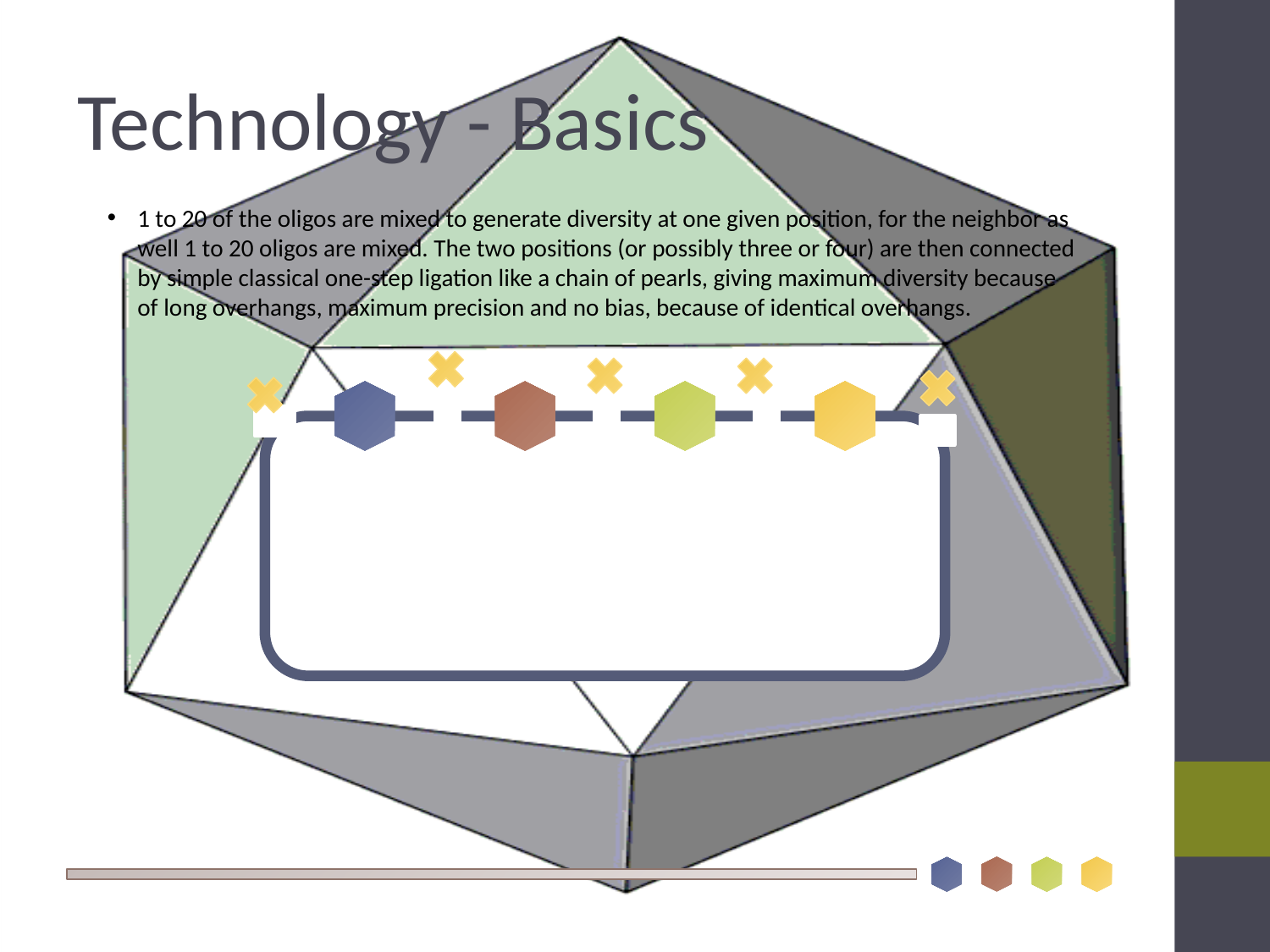

Technology - Basics
1 to 20 of the oligos are mixed to generate diversity at one given position, for the neighbor as well 1 to 20 oligos are mixed. The two positions (or possibly three or four) are then connected by simple classical one-step ligation like a chain of pearls, giving maximum diversity because of long overhangs, maximum precision and no bias, because of identical overhangs.